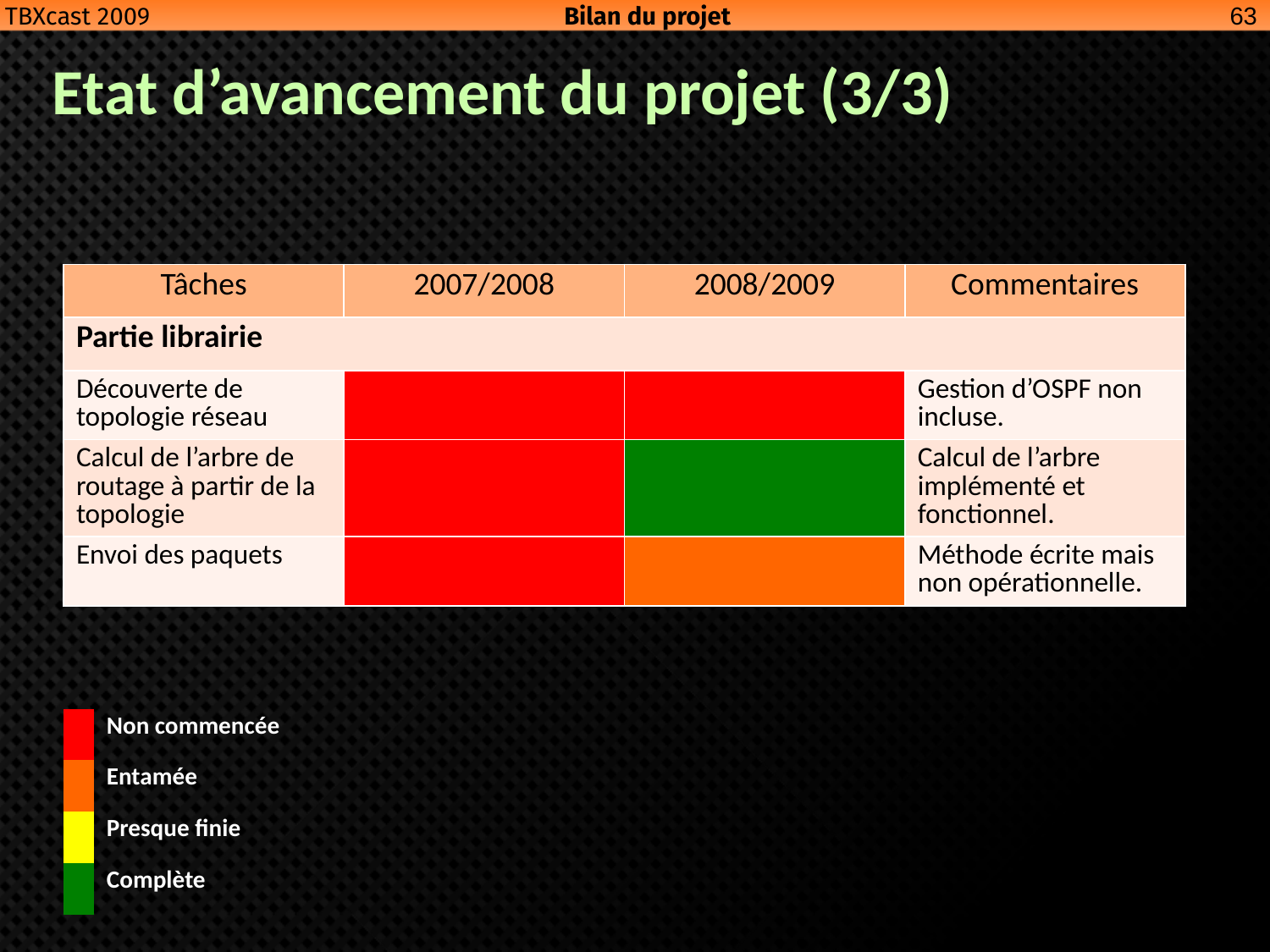

Bilan du projet
63
TBXcast 2009
# Etat d’avancement du projet (3/3)
| Tâches | 2007/2008 | 2008/2009 | Commentaires |
| --- | --- | --- | --- |
| Partie librairie |  |  |  |
| Découverte de topologie réseau |  |  | Gestion d’OSPF non incluse. |
| Calcul de l’arbre de routage à partir de la topologie |  |  | Calcul de l’arbre implémenté et fonctionnel. |
| Envoi des paquets |  |  | Méthode écrite mais non opérationnelle. |
|  | Non commencée |
| --- | --- |
|  | Entamée |
|  | Presque finie |
|  | Complète |